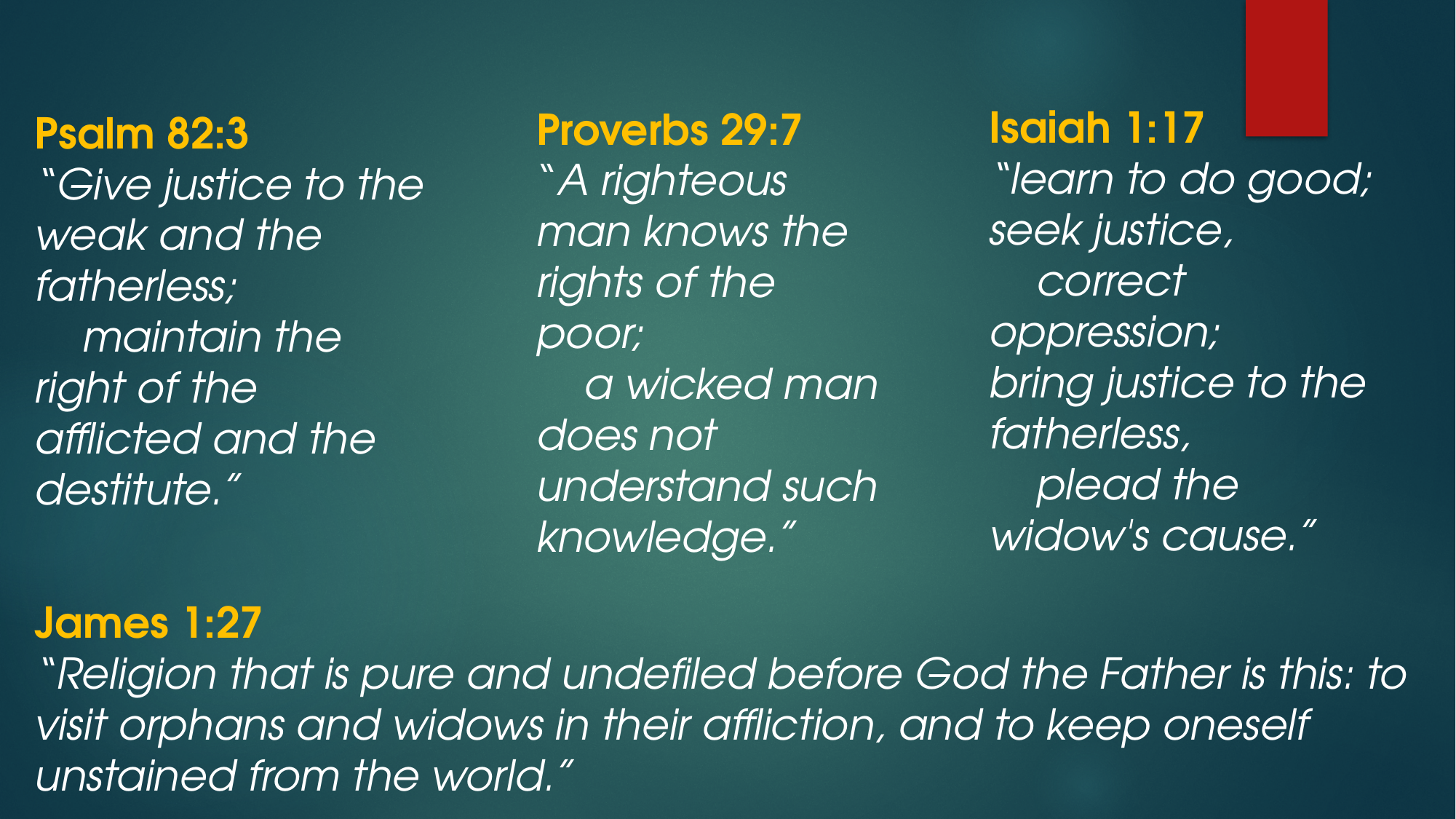

Psalm 82:3
“Give justice to the weak and the fatherless;
    maintain the right of the afflicted and the destitute.”

Isaiah 1:17
“learn to do good;
seek justice,
    correct oppression;
bring justice to the fatherless,
    plead the widow's cause.”

Proverbs 29:7
“A righteous man knows the rights of the poor;
    a wicked man does not understand such knowledge.”

James 1:27
“Religion that is pure and undefiled before God the Father is this: to visit orphans and widows in their affliction, and to keep oneself unstained from the world.”